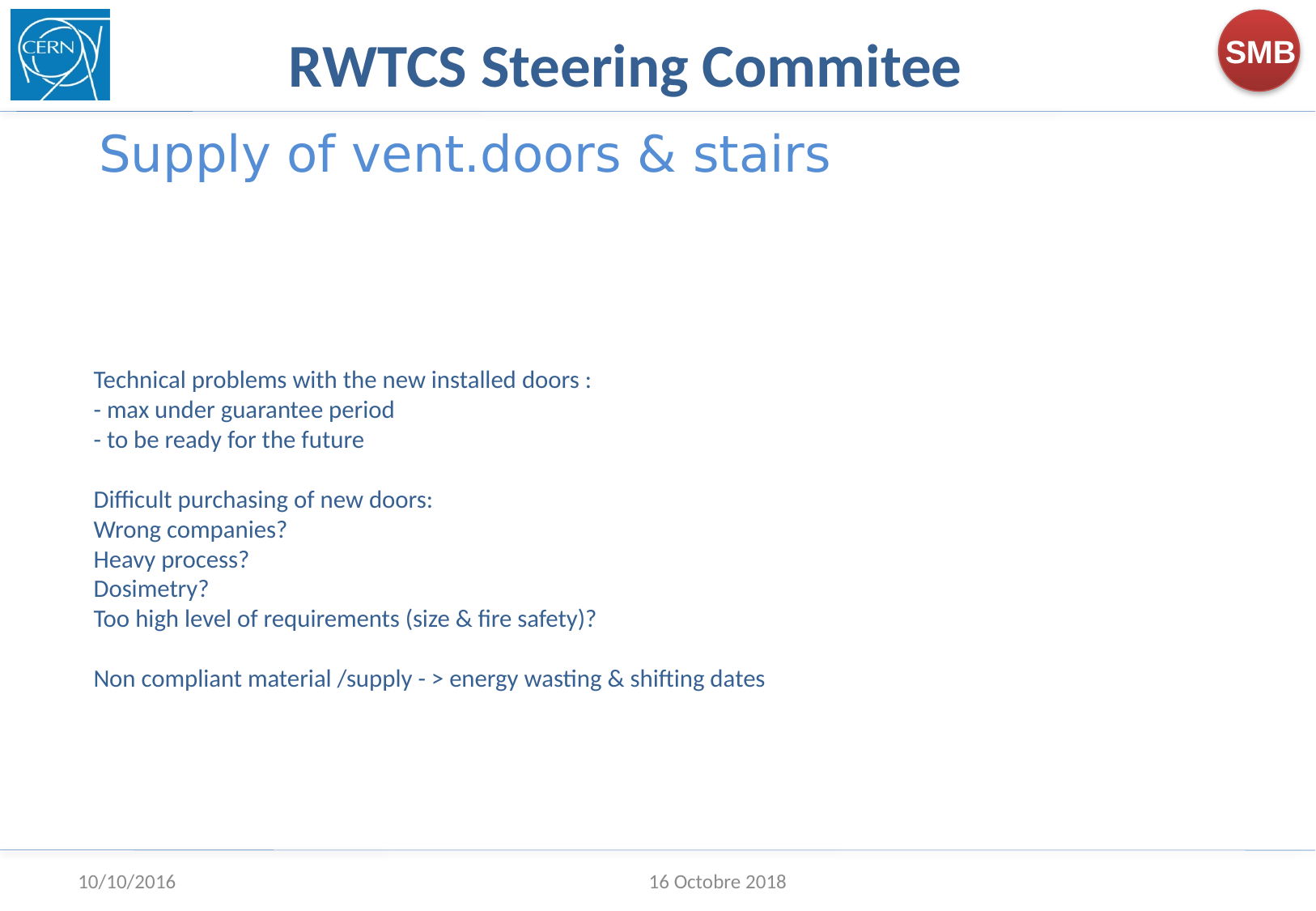

RWTCS Steering Commitee
Supply of vent.doors & stairs
# Technical problems with the new installed doors : - max under guarantee period - to be ready for the future Difficult purchasing of new doors: Wrong companies? Heavy process? Dosimetry? Too high level of requirements (size & fire safety)? Non compliant material /supply - > energy wasting & shifting dates
10/10/2016
16 Octobre 2018